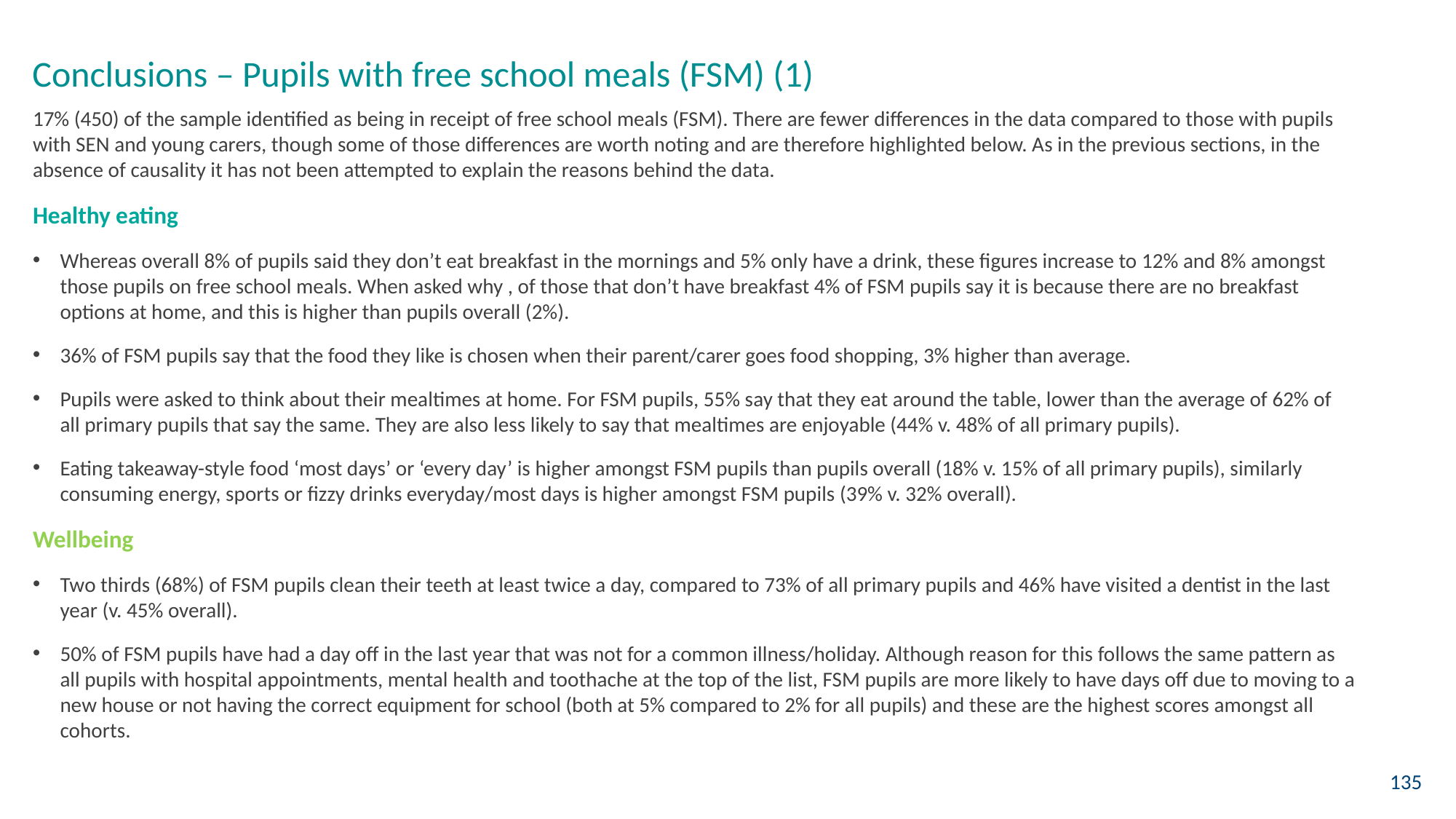

Conclusions – Pupils with free school meals (FSM) (1)
17% (450) of the sample identified as being in receipt of free school meals (FSM). There are fewer differences in the data compared to those with pupils with SEN and young carers, though some of those differences are worth noting and are therefore highlighted below. As in the previous sections, in the absence of causality it has not been attempted to explain the reasons behind the data.
Healthy eating
Whereas overall 8% of pupils said they don’t eat breakfast in the mornings and 5% only have a drink, these figures increase to 12% and 8% amongst those pupils on free school meals. When asked why , of those that don’t have breakfast 4% of FSM pupils say it is because there are no breakfast options at home, and this is higher than pupils overall (2%).
36% of FSM pupils say that the food they like is chosen when their parent/carer goes food shopping, 3% higher than average.
Pupils were asked to think about their mealtimes at home. For FSM pupils, 55% say that they eat around the table, lower than the average of 62% of all primary pupils that say the same. They are also less likely to say that mealtimes are enjoyable (44% v. 48% of all primary pupils).
Eating takeaway-style food ‘most days’ or ‘every day’ is higher amongst FSM pupils than pupils overall (18% v. 15% of all primary pupils), similarly consuming energy, sports or fizzy drinks everyday/most days is higher amongst FSM pupils (39% v. 32% overall).
Wellbeing
Two thirds (68%) of FSM pupils clean their teeth at least twice a day, compared to 73% of all primary pupils and 46% have visited a dentist in the last year (v. 45% overall).
50% of FSM pupils have had a day off in the last year that was not for a common illness/holiday. Although reason for this follows the same pattern as all pupils with hospital appointments, mental health and toothache at the top of the list, FSM pupils are more likely to have days off due to moving to a new house or not having the correct equipment for school (both at 5% compared to 2% for all pupils) and these are the highest scores amongst all cohorts.